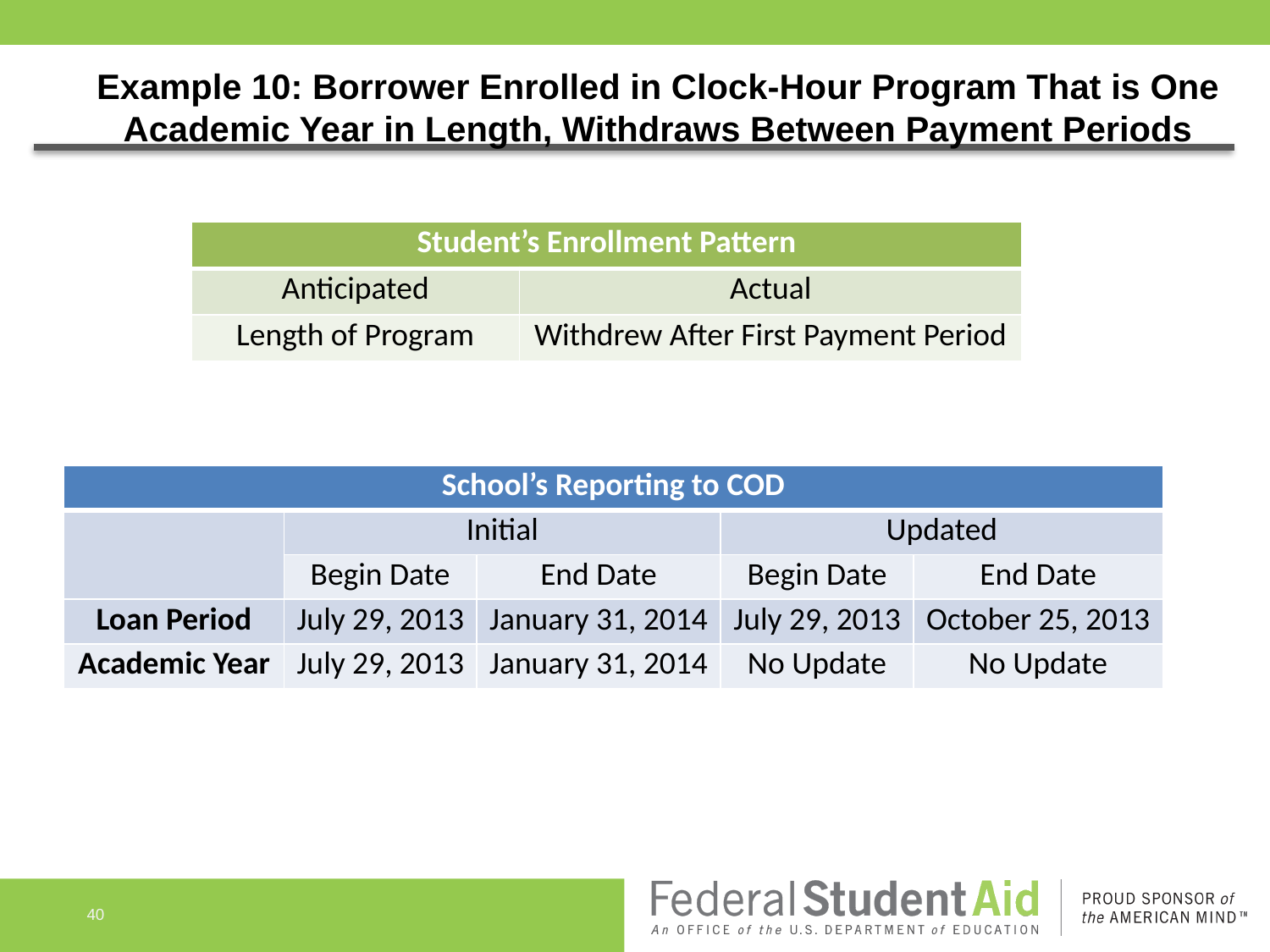

# Example 10: Borrower Enrolled in Clock-Hour Program That is One Academic Year in Length, Withdraws Between Payment Periods
| Student’s Enrollment Pattern |  |
| --- | --- |
| Anticipated | Actual |
| Length of Program | Withdrew After First Payment Period |
| School’s Reporting to COD |  |  |  |  |
| --- | --- | --- | --- | --- |
|  | Initial |  | Updated |  |
|  | Begin Date | End Date | Begin Date | End Date |
| Loan Period | July 29, 2013 | January 31, 2014 | July 29, 2013 | October 25, 2013 |
| Academic Year | July 29, 2013 | January 31, 2014 | No Update | No Update |
40